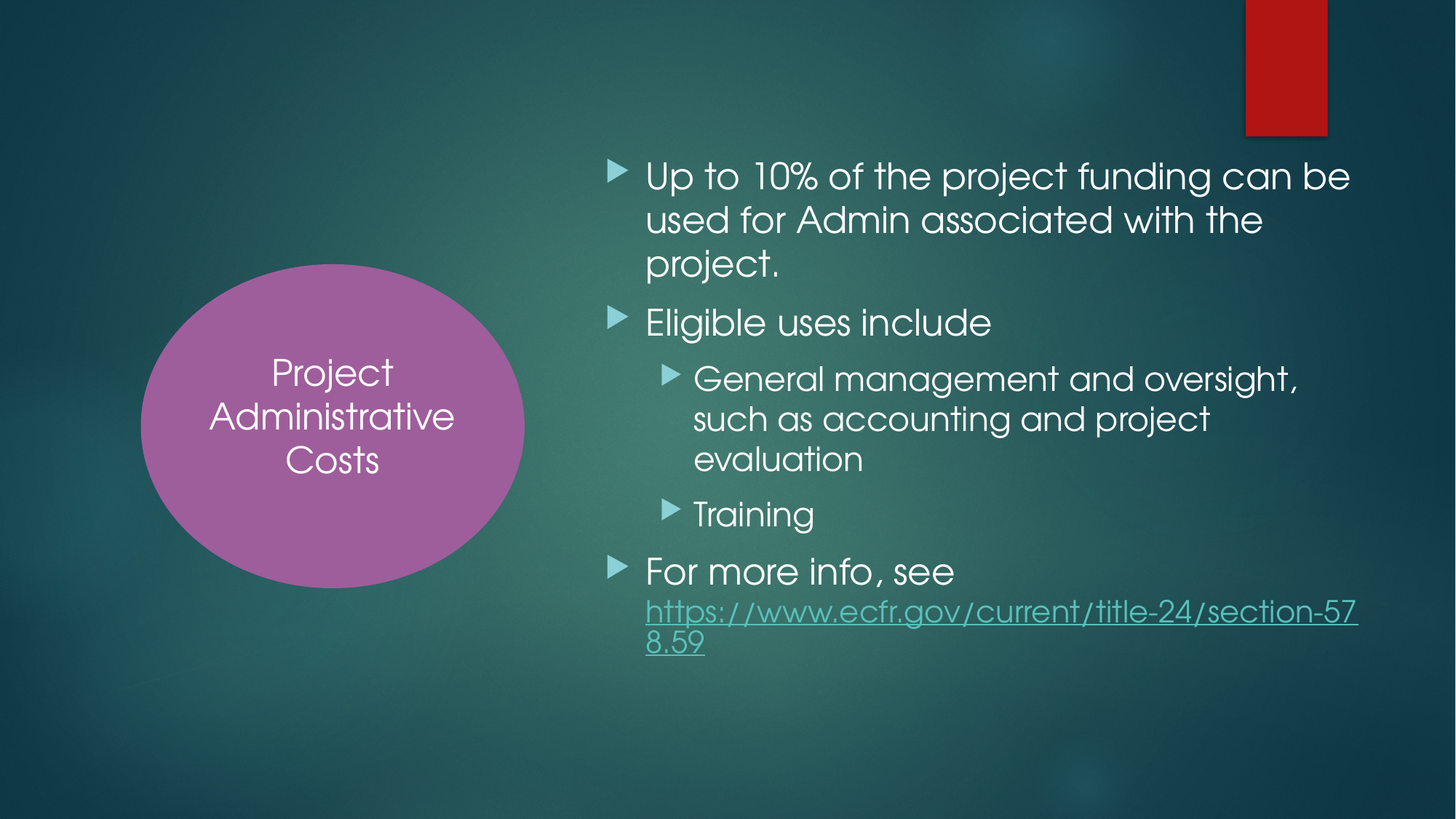

Up to 10% of the project funding can be used for Admin associated with the project.
Eligible uses include
General management and oversight, such as accounting and project evaluation
Training
For more info, see https://www.ecfr.gov/current/title-24/section-578.59

Project Administrative Costs